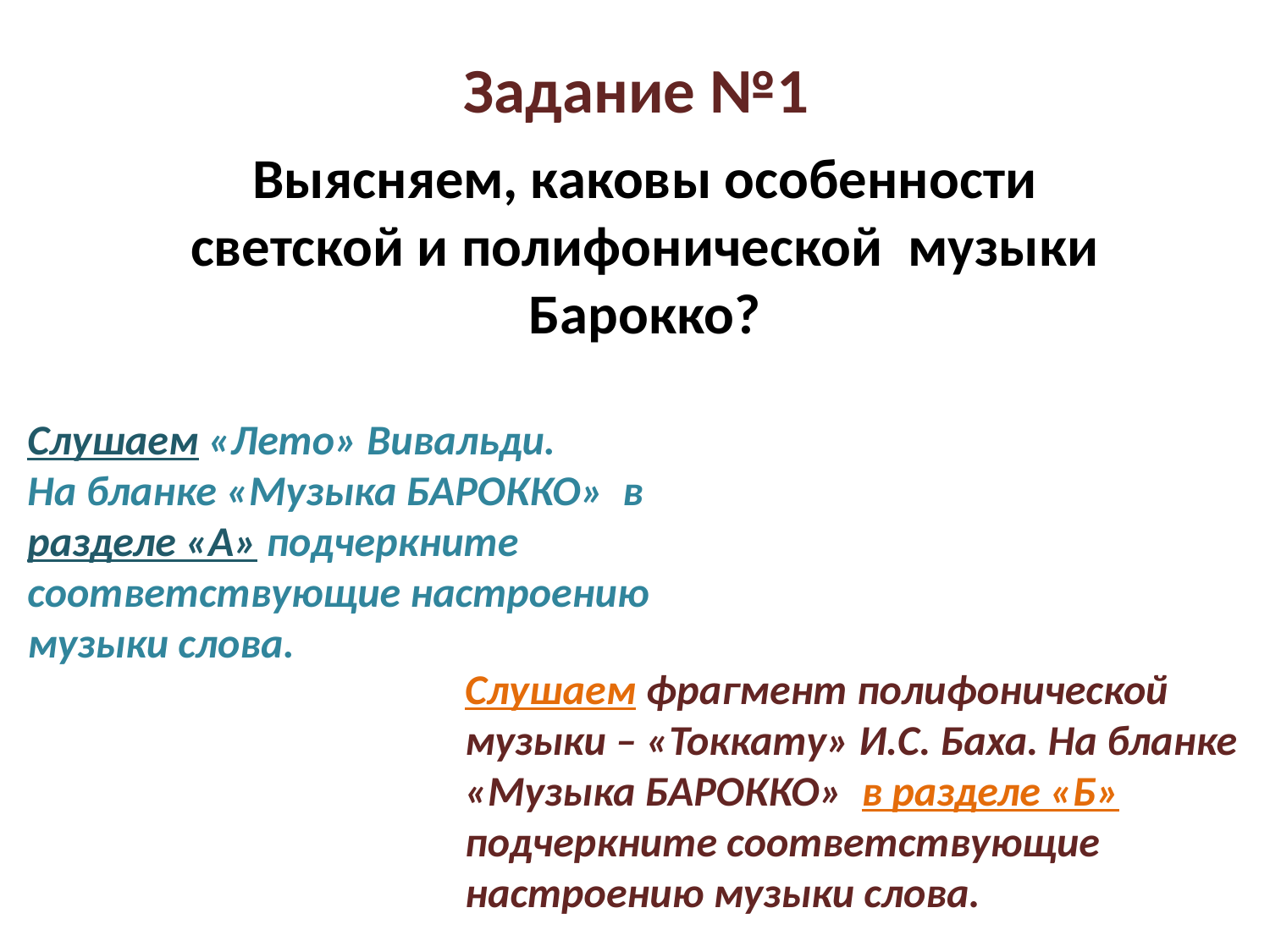

Задание №1
Выясняем, каковы особенности светской и полифонической  музыки Барокко?
Слушаем «Лето» Вивальди.
На бланке «Музыка БАРОККО»  в разделе «А» подчеркните соответствующие настроению музыки слова.
Слушаем фрагмент полифонической музыки – «Токкату» И.С. Баха. На бланке «Музыка БАРОККО»  в разделе «Б» подчеркните соответствующие настроению музыки слова.